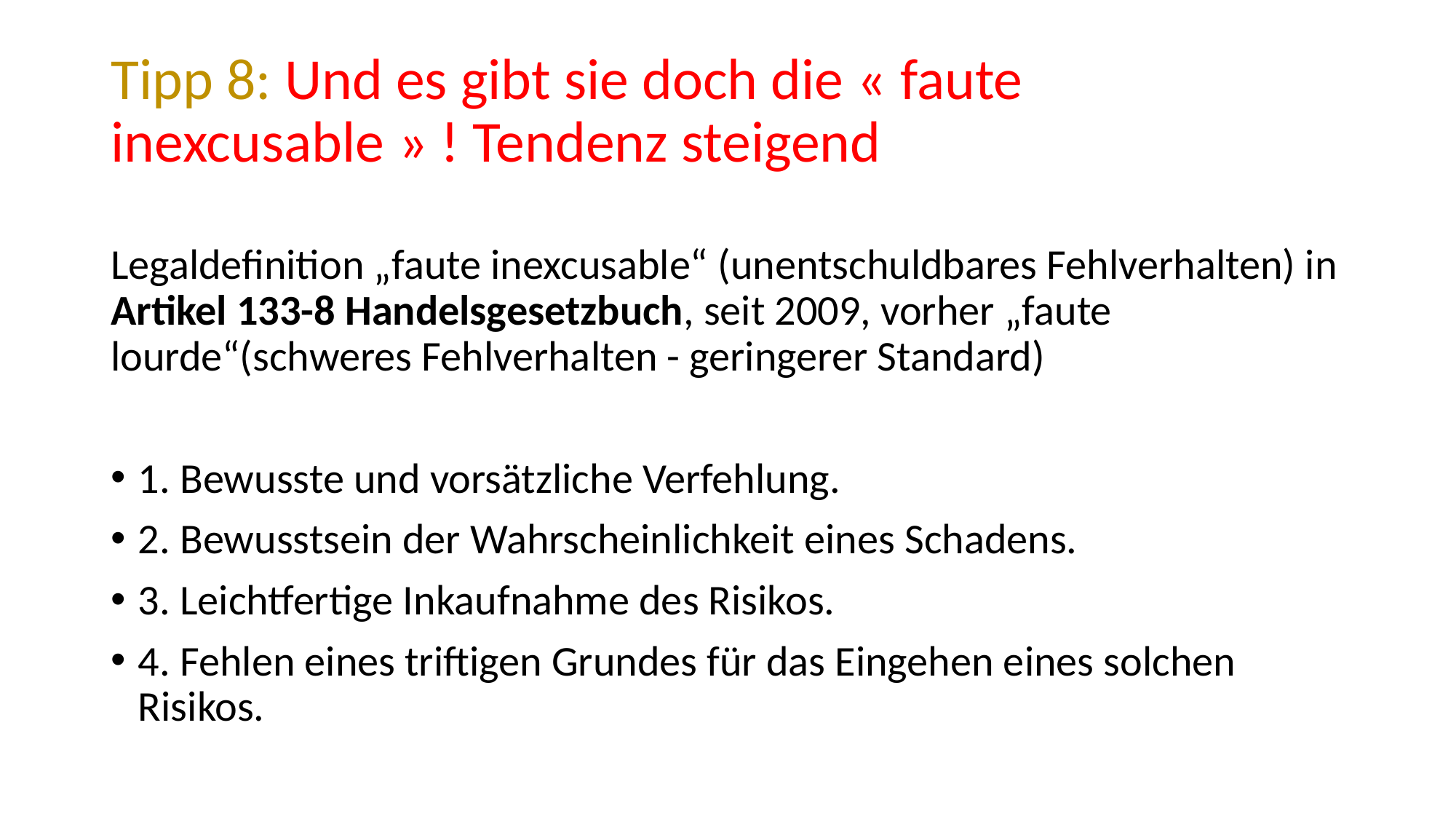

# Tipp 8: Und es gibt sie doch die « faute inexcusable » ! Tendenz steigend

Legaldefinition „faute inexcusable“ (unentschuldbares Fehlverhalten) in Artikel 133-8 Handelsgesetzbuch, seit 2009, vorher „faute lourde“(schweres Fehlverhalten - geringerer Standard)

1. Bewusste und vorsätzliche Verfehlung.
2. Bewusstsein der Wahrscheinlichkeit eines Schadens.
3. Leichtfertige Inkaufnahme des Risikos.
4. Fehlen eines triftigen Grundes für das Eingehen eines solchen Risikos.